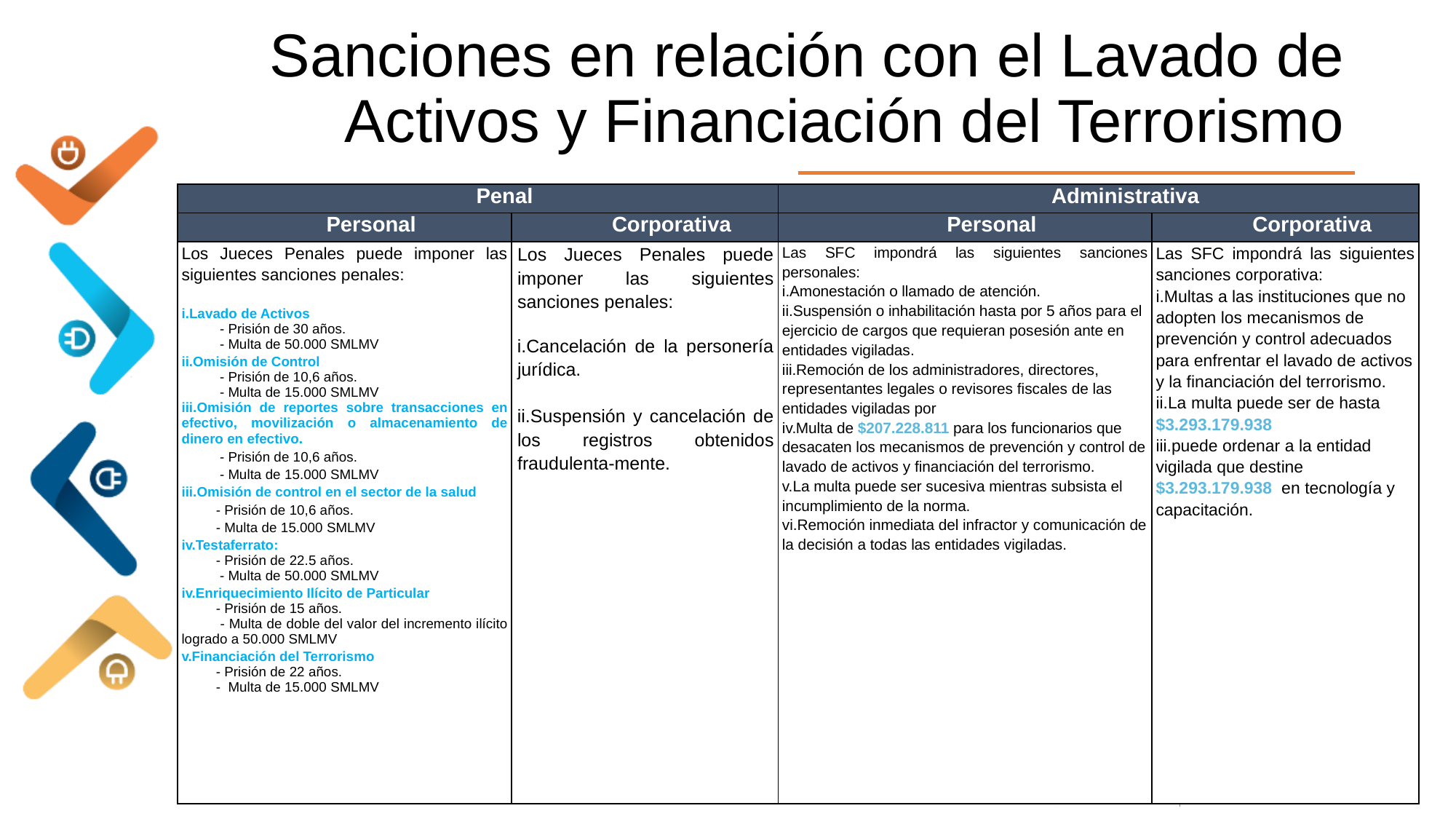

# Sanciones en relación con el Lavado de Activos y Financiación del Terrorismo
| Penal |  | Administrativa |  |
| --- | --- | --- | --- |
| Personal | Corporativa | Personal | Corporativa |
| Los Jueces Penales puede imponer las siguientes sanciones penales: Lavado de Activos - Prisión de 30 años. - Multa de 50.000 SMLMV Omisión de Control - Prisión de 10,6 años. - Multa de 15.000 SMLMV Omisión de reportes sobre transacciones en efectivo, movilización o almacenamiento de dinero en efectivo. - Prisión de 10,6 años. - Multa de 15.000 SMLMV Omisión de control en el sector de la salud - Prisión de 10,6 años. - Multa de 15.000 SMLMV Testaferrato: - Prisión de 22.5 años. - Multa de 50.000 SMLMV Enriquecimiento Ilícito de Particular - Prisión de 15 años. - Multa de doble del valor del incremento ilícito logrado a 50.000 SMLMV Financiación del Terrorismo - Prisión de 22 años. - Multa de 15.000 SMLMV | Los Jueces Penales puede imponer las siguientes sanciones penales: Cancelación de la personería jurídica. Suspensión y cancelación de los registros obtenidos fraudulenta-mente. | Las SFC impondrá las siguientes sanciones personales: Amonestación o llamado de atención. Suspensión o inhabilitación hasta por 5 años para el ejercicio de cargos que requieran posesión ante en entidades vigiladas. Remoción de los administradores, directores, representantes legales o revisores fiscales de las entidades vigiladas por Multa de $207.228.811 para los funcionarios que desacaten los mecanismos de prevención y control de lavado de activos y financiación del terrorismo. La multa puede ser sucesiva mientras subsista el incumplimiento de la norma. Remoción inmediata del infractor y comunicación de la decisión a todas las entidades vigiladas. | Las SFC impondrá las siguientes sanciones corporativa: Multas a las instituciones que no adopten los mecanismos de prevención y control adecuados para enfrentar el lavado de activos y la financiación del terrorismo. La multa puede ser de hasta $3.293.179.938 puede ordenar a la entidad vigilada que destine $3.293.179.938 en tecnología y capacitación. |